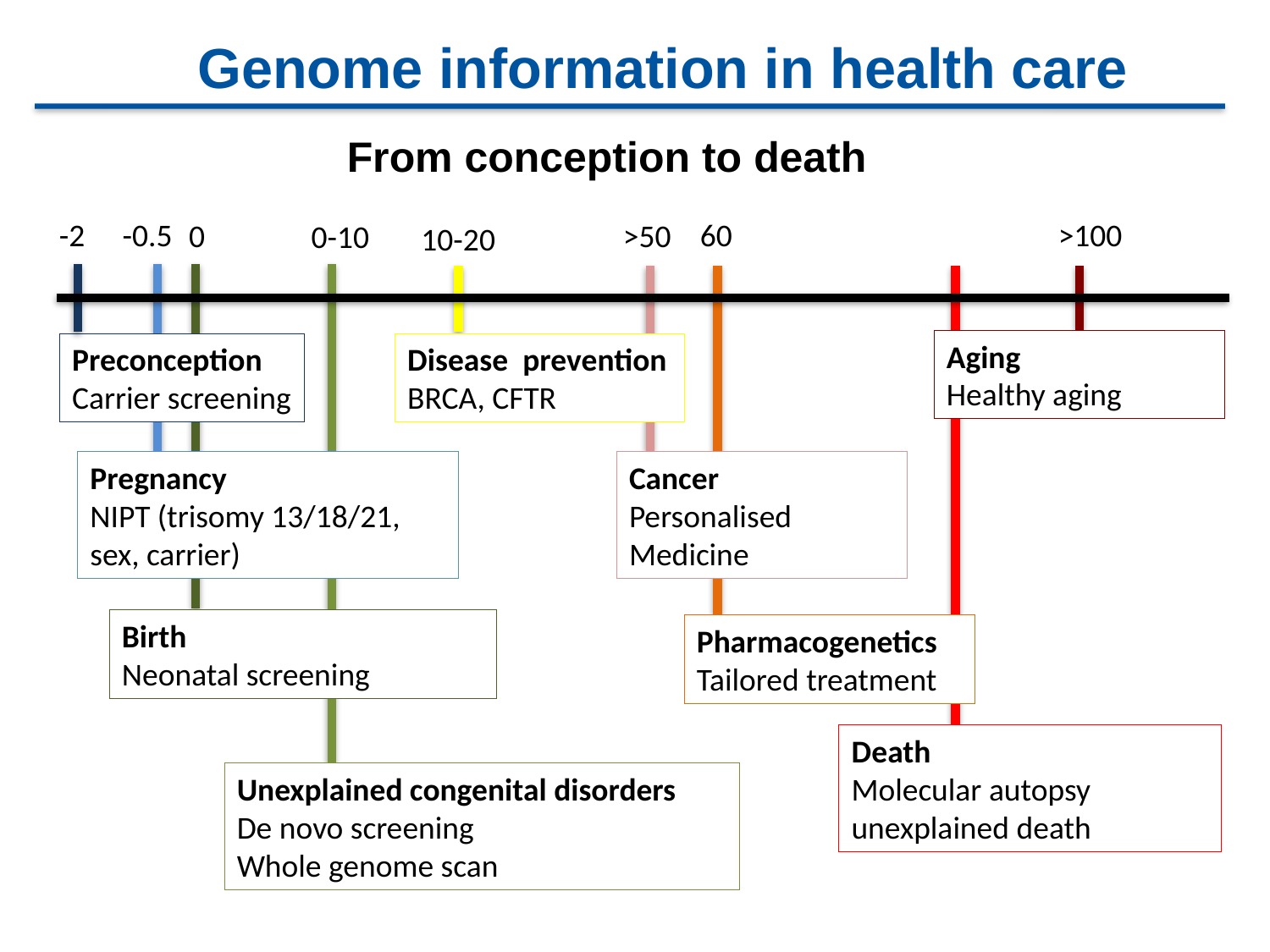

Genome information in health care

From conception to death
60
>100
-2
-0.5
0
>50
0-10
10-20
Aging
Healthy aging
Preconception
Carrier screening
Disease  prevention
BRCA, CFTR
Pregnancy
NIPT (trisomy 13/18/21, sex, carrier)
Cancer
Personalised Medicine
Birth
Neonatal screening
Pharmacogenetics
Tailored treatment
Death
Molecular autopsy unexplained death
Unexplained congenital disorders
De novo screening
Whole genome scan